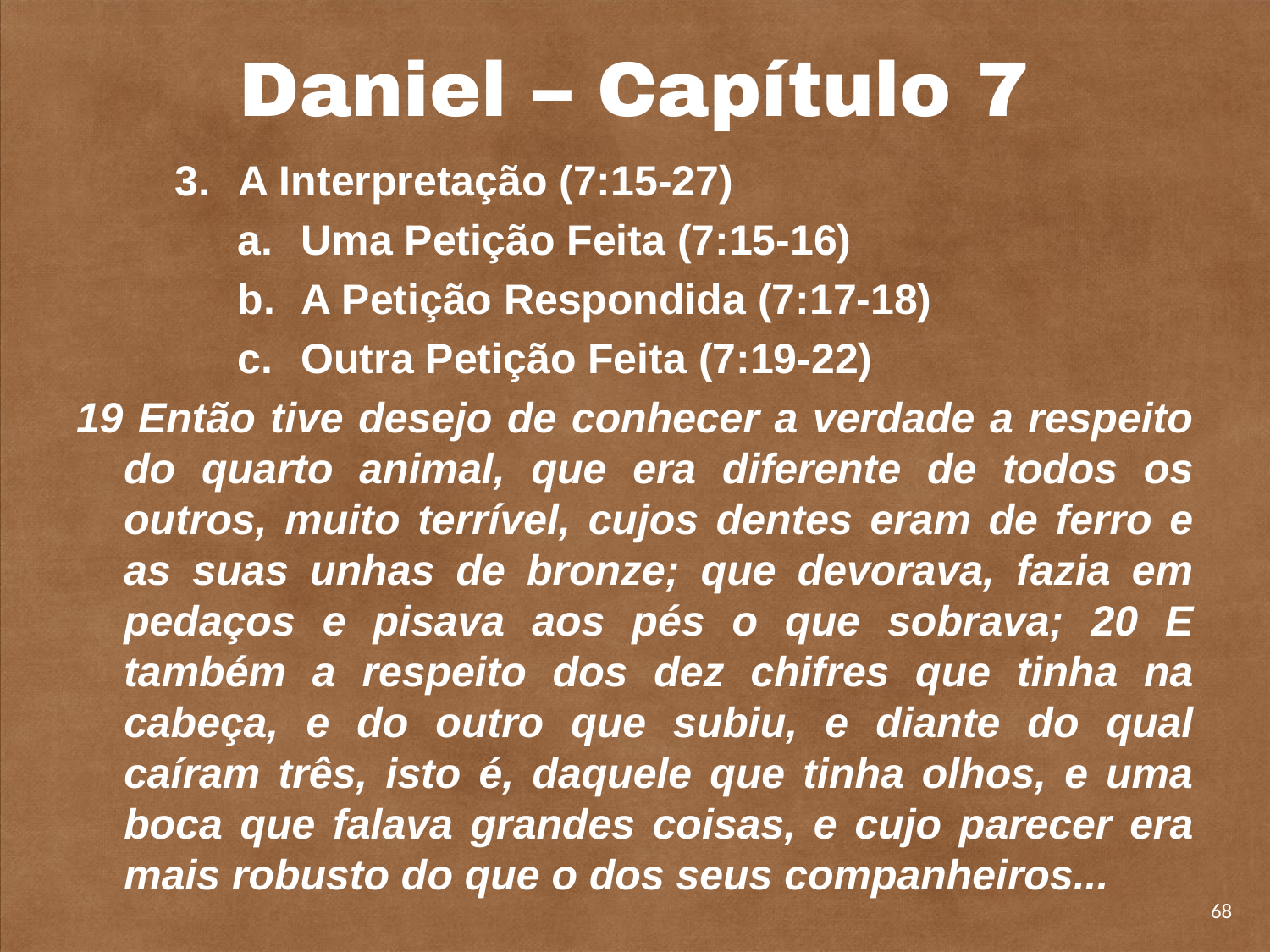

# Daniel – Capítulo 7
3.	A Interpretação (7:15-27)
Uma Petição Feita (7:15-16)
A Petição Respondida (7:17-18)
Outra Petição Feita (7:19-22)
19 Então tive desejo de conhecer a verdade a respeito do quarto animal, que era diferente de todos os outros, muito terrível, cujos dentes eram de ferro e as suas unhas de bronze; que devorava, fazia em pedaços e pisava aos pés o que sobrava; 20 E também a respeito dos dez chifres que tinha na cabeça, e do outro que subiu, e diante do qual caíram três, isto é, daquele que tinha olhos, e uma boca que falava grandes coisas, e cujo parecer era mais robusto do que o dos seus companheiros...
68